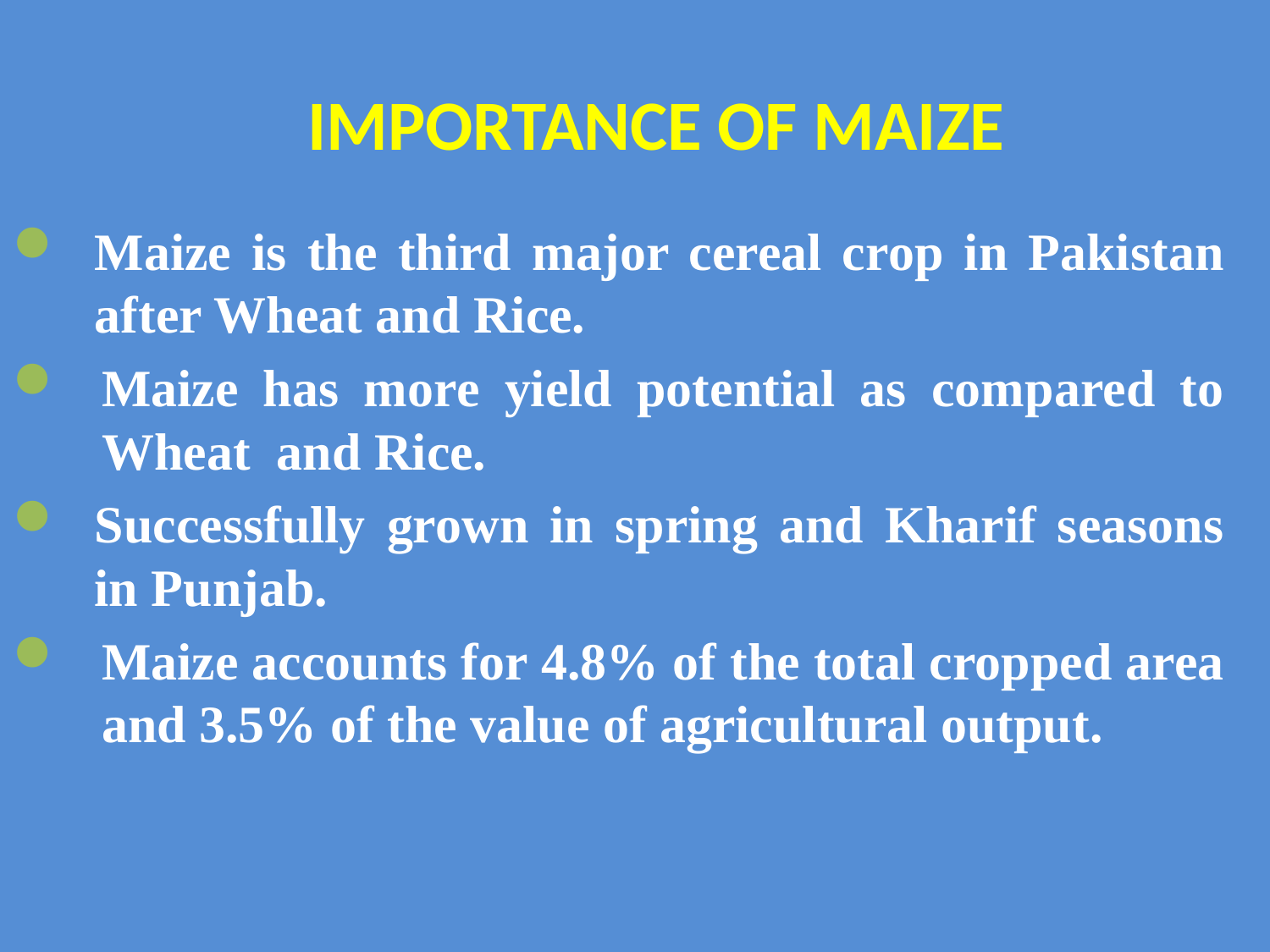

# IMPORTANCE OF MAIZE
Maize is the third major cereal crop in Pakistan after Wheat and Rice.
Maize has more yield potential as compared to Wheat  and Rice.
Successfully grown in spring and Kharif seasons in Punjab.
Maize accounts for 4.8% of the total cropped area and 3.5% of the value of agricultural output.